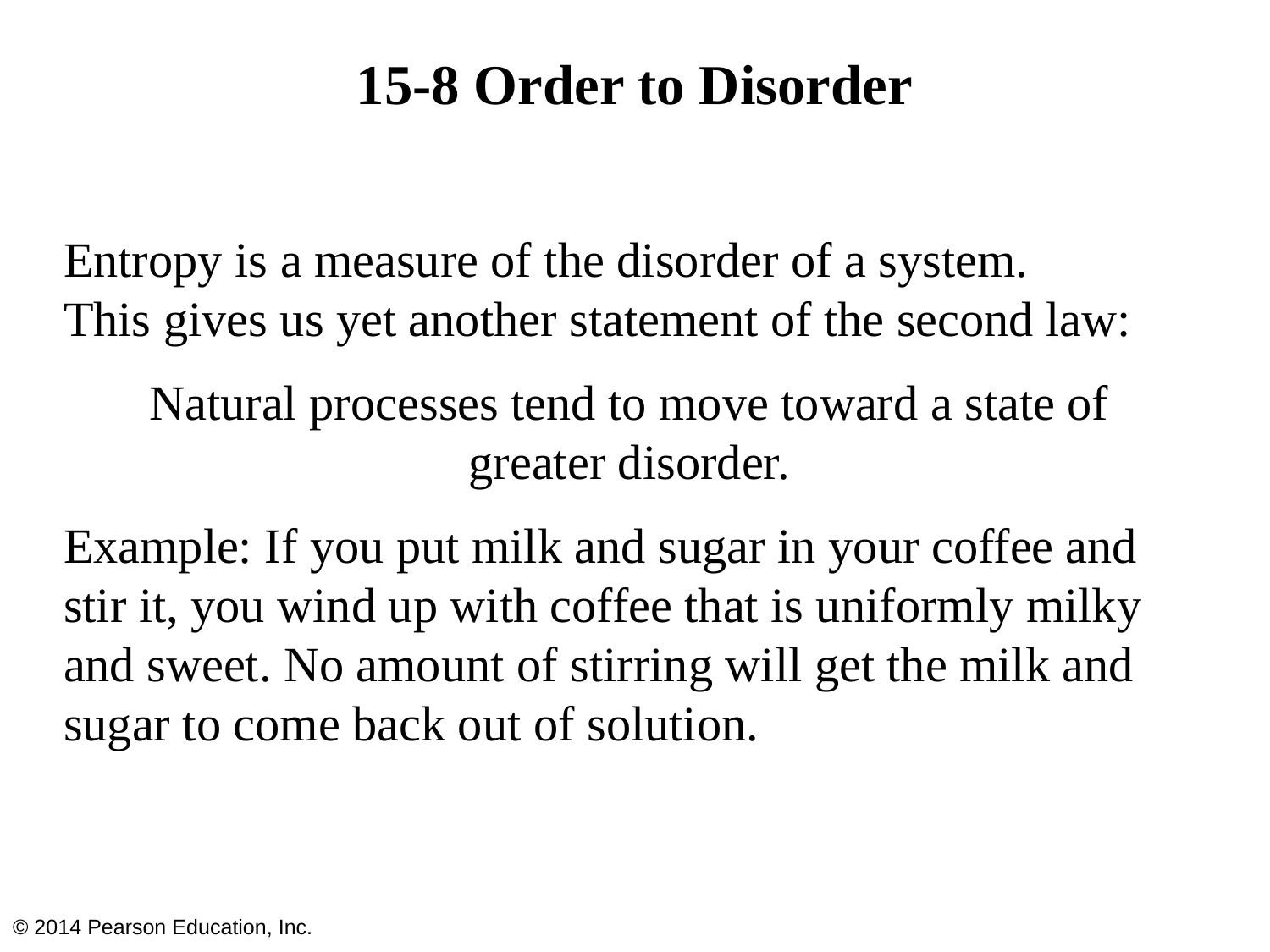

# 15-8 Order to Disorder
Entropy is a measure of the disorder of a system.
This gives us yet another statement of the second law:
Natural processes tend to move toward a state of
greater disorder.
Example: If you put milk and sugar in your coffee and stir it, you wind up with coffee that is uniformly milky and sweet. No amount of stirring will get the milk and sugar to come back out of solution.

© 2014 Pearson Education, Inc.